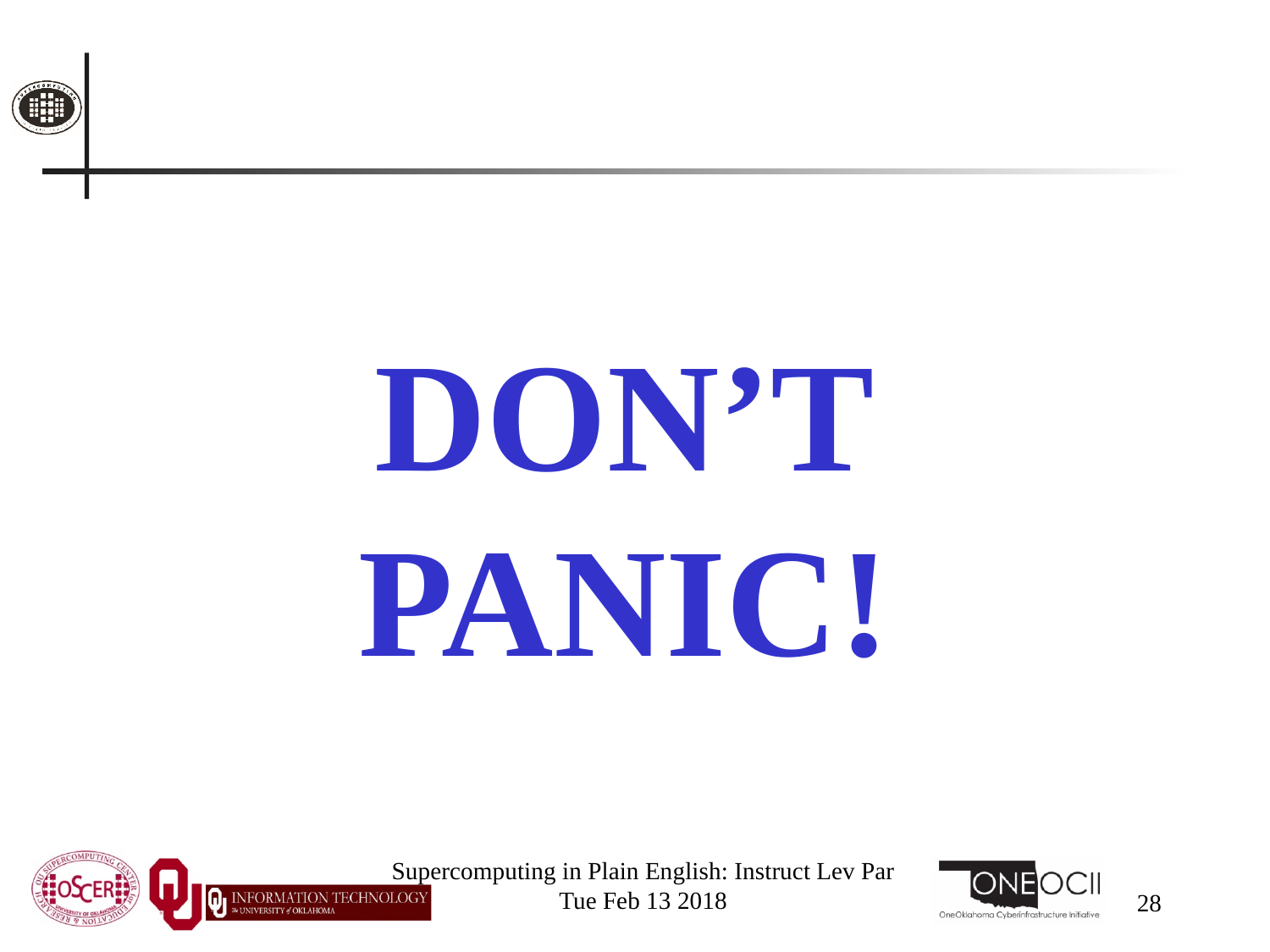

DON’T
PANIC!
Supercomputing in Plain English: Instruct Lev Par
Tue Feb 13 2018
28